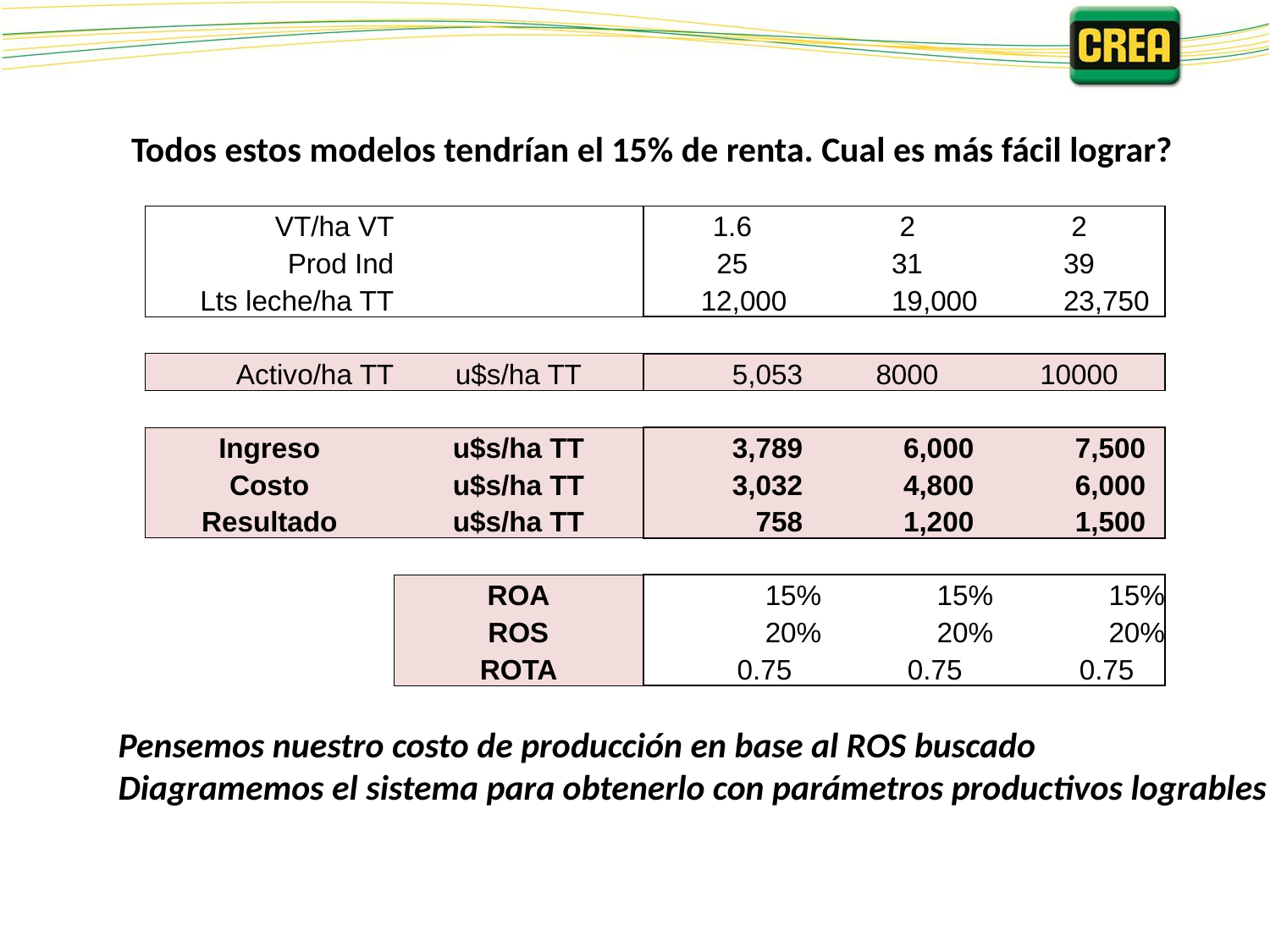

Todos estos modelos tendrían el 15% de renta. Cual es más fácil lograr?
| VT/ha VT |  | 1.6 | 2 | 2 |
| --- | --- | --- | --- | --- |
| Prod Ind |  | 25 | 31 | 39 |
| Lts leche/ha TT |  | 12,000 | 19,000 | 23,750 |
|  |  |  |  |  |
| Activo/ha TT | u$s/ha TT | 5,053 | 8000 | 10000 |
|  |  |  |  |  |
| Ingreso | u$s/ha TT | 3,789 | 6,000 | 7,500 |
| Costo | u$s/ha TT | 3,032 | 4,800 | 6,000 |
| Resultado | u$s/ha TT | 758 | 1,200 | 1,500 |
|  |  |  |  |  |
|  | ROA | 15% | 15% | 15% |
|  | ROS | 20% | 20% | 20% |
|  | ROTA | 0.75 | 0.75 | 0.75 |
Pensemos nuestro costo de producción en base al ROS buscado
Diagramemos el sistema para obtenerlo con parámetros productivos logrables